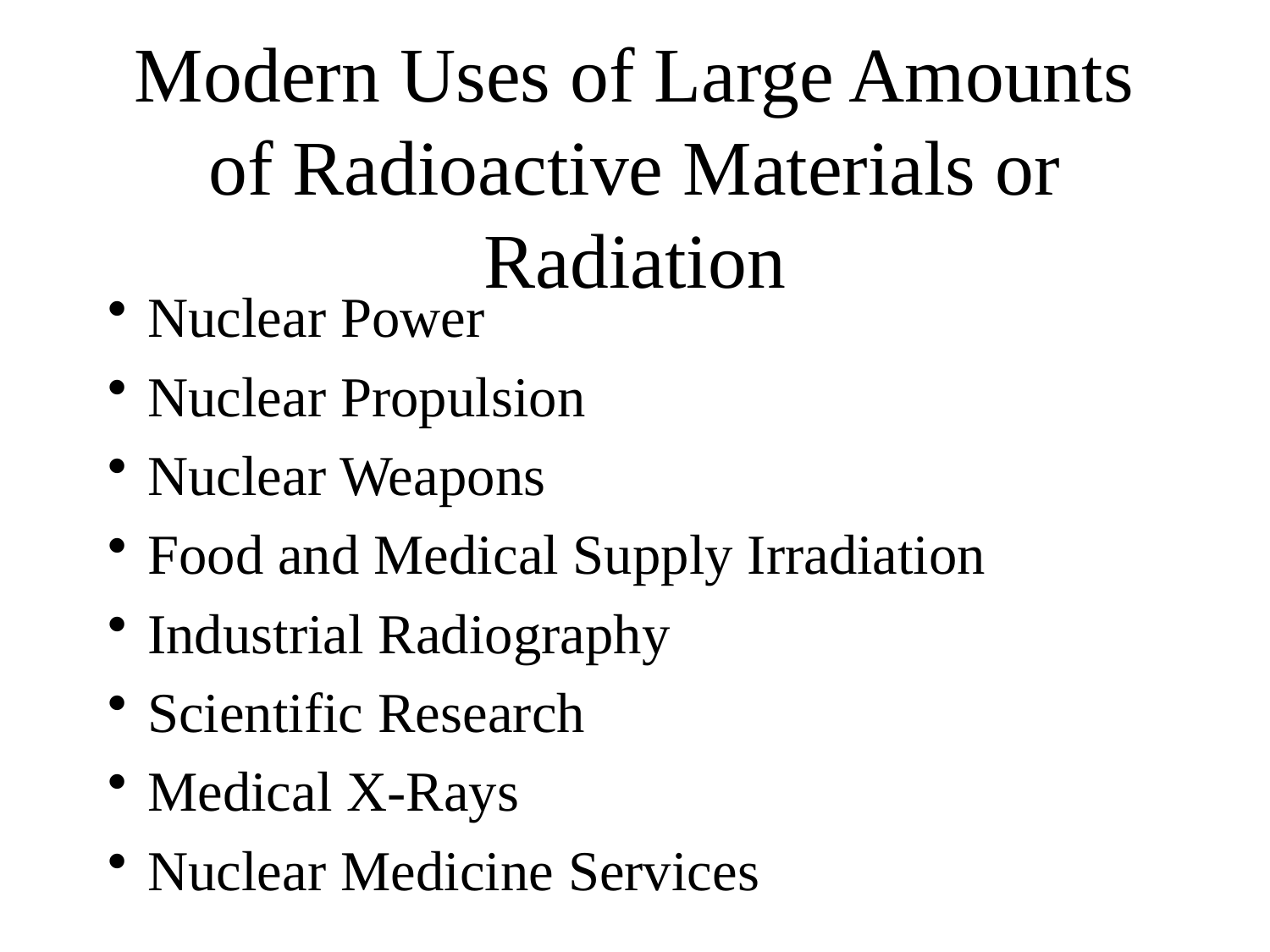

# Modern Uses of Large Amounts of Radioactive Materials or Radiation
Nuclear Power
Nuclear Propulsion
Nuclear Weapons
Food and Medical Supply Irradiation
Industrial Radiography
Scientific Research
Medical X-Rays
Nuclear Medicine Services